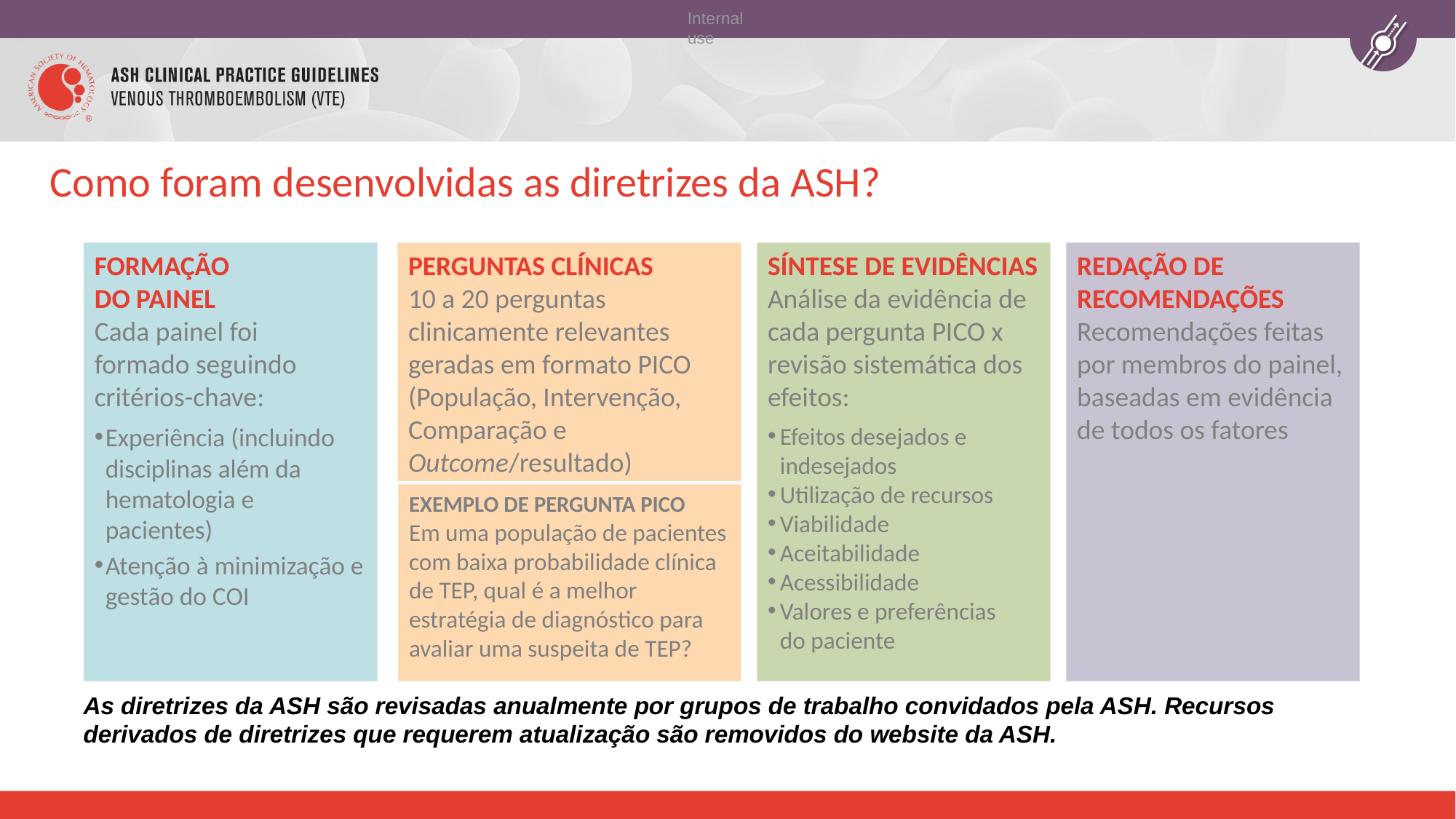

# Como foram desenvolvidas as diretrizes da ASH?
FORMAÇÃO
DO PAINEL
Cada painel foi
formado seguindo critérios-chave:
Experiência (incluindo disciplinas além da  hematologia e pacientes)
Atenção à minimização e gestão do COI
SÍNTESE DE EVIDÊNCIAS
Análise da evidência de cada pergunta PICO x revisão sistemática dos efeitos:
Efeitos desejados e indesejados
Utilização de recursos
Viabilidade
Aceitabilidade
Acessibilidade
Valores e preferências
do paciente
PERGUNTAS CLÍNICAS
10 a 20 perguntas clinicamente relevantes geradas em formato PICO (População, Intervenção, Comparação e Outcome/resultado)
REDAÇÃO DE RECOMENDAÇÕES
Recomendações feitas por membros do painel, baseadas em evidência de todos os fatores
EXEMPLO DE PERGUNTA PICO
Em uma população de pacientes com baixa probabilidade clínica de TEP, qual é a melhor
estratégia de diagnóstico para avaliar uma suspeita de TEP?
As diretrizes da ASH são revisadas anualmente por grupos de trabalho convidados pela ASH. Recursos derivados de diretrizes que requerem atualização são removidos do website da ASH.